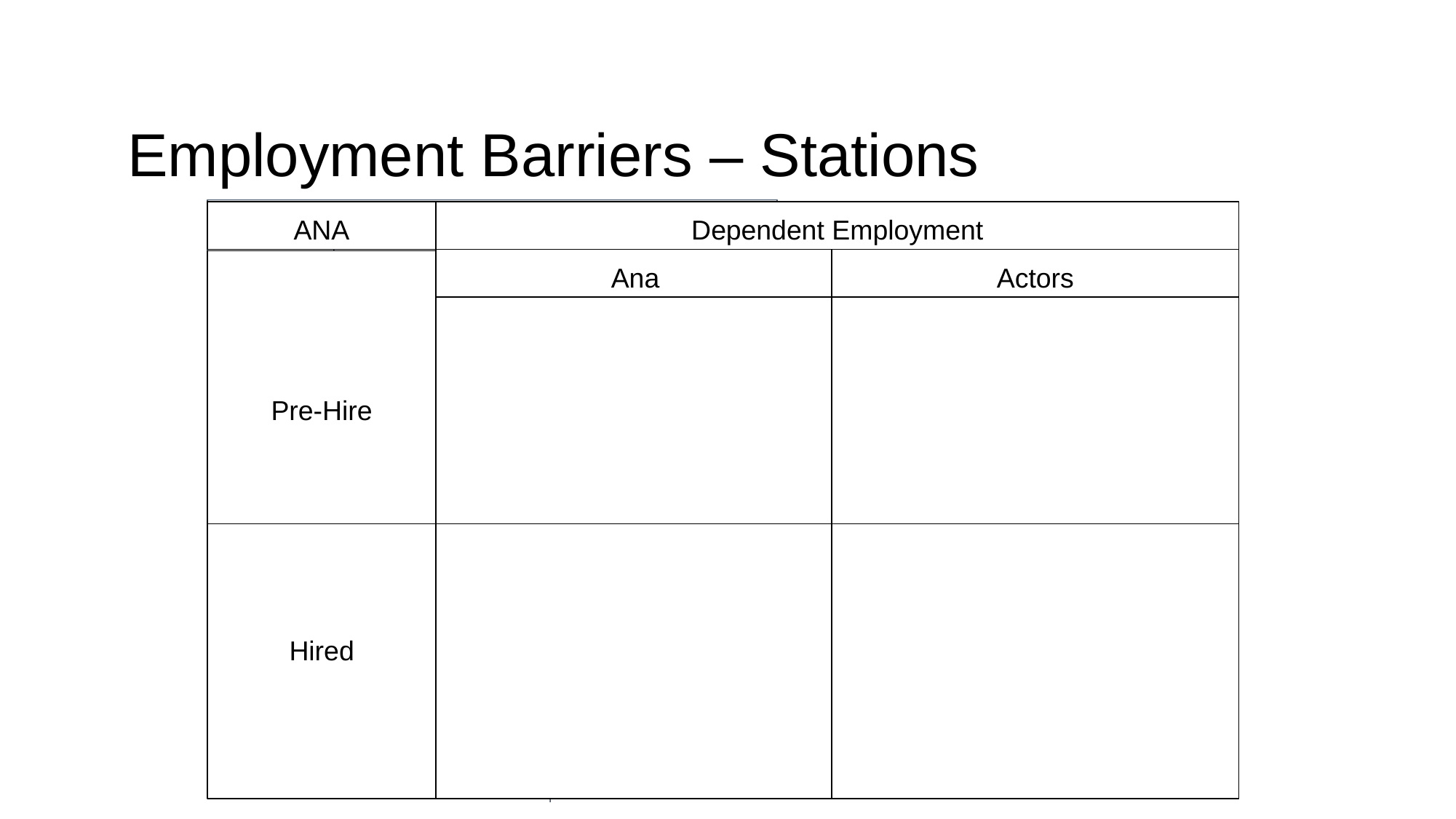

# Employment Barriers – Stations

Dependent Employment
ANA
Actors
Actors
Ana

Pre-Hire

Hired